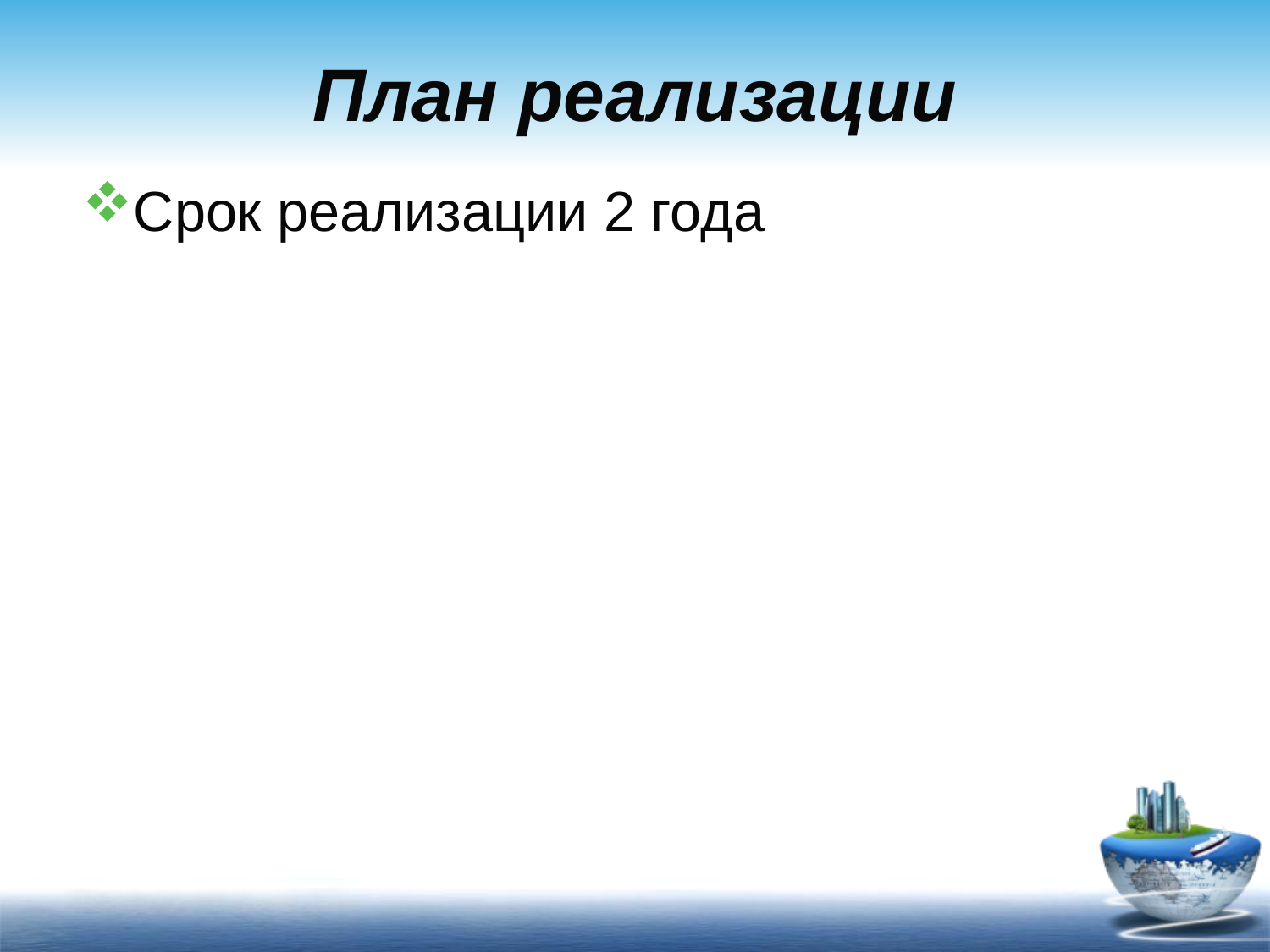

# План реализации
Срок реализации 2 года